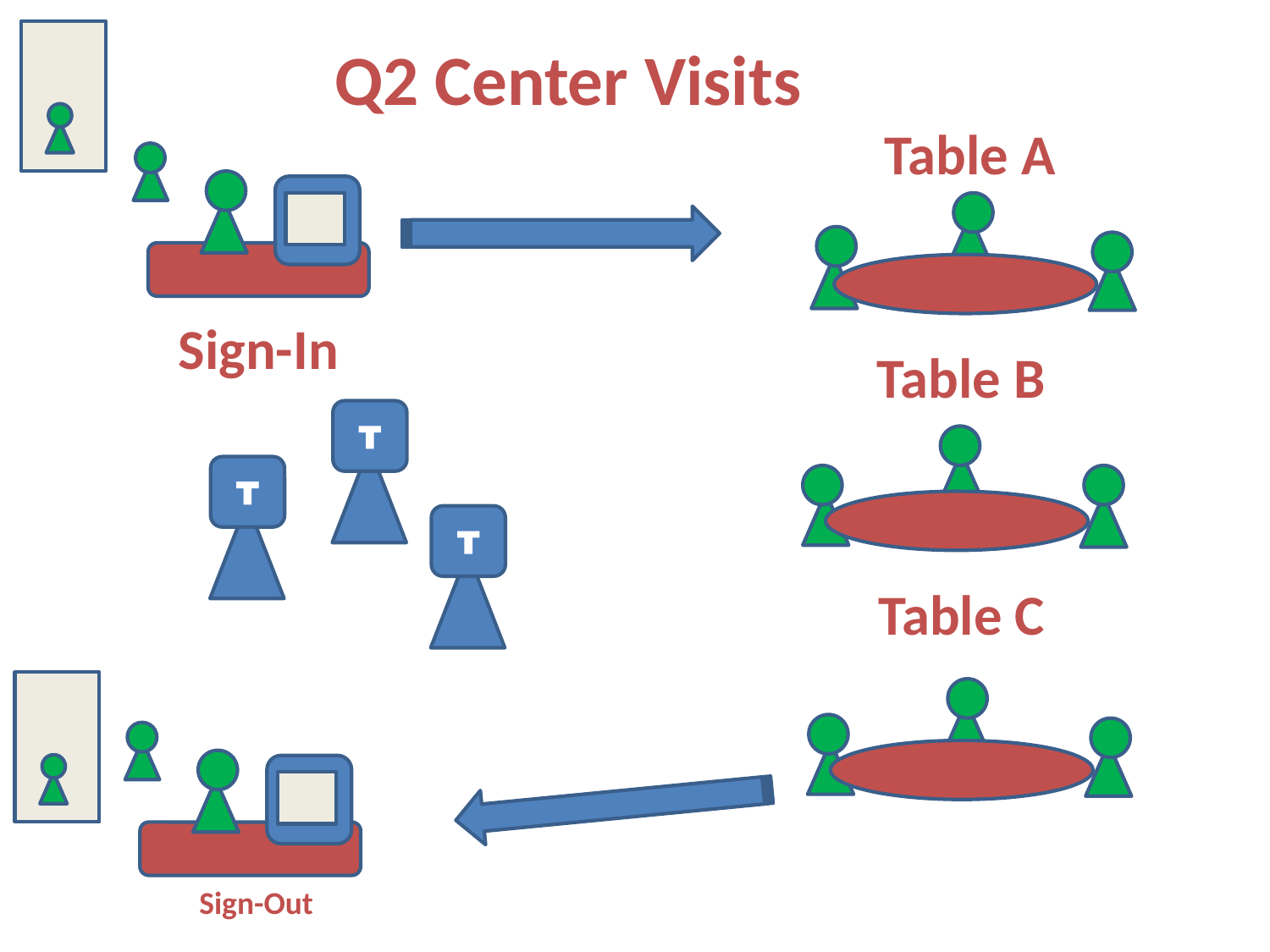

Q2 Center Visits

Table A

Sign-In
Table B

T

T

T

Table C

Sign-Out